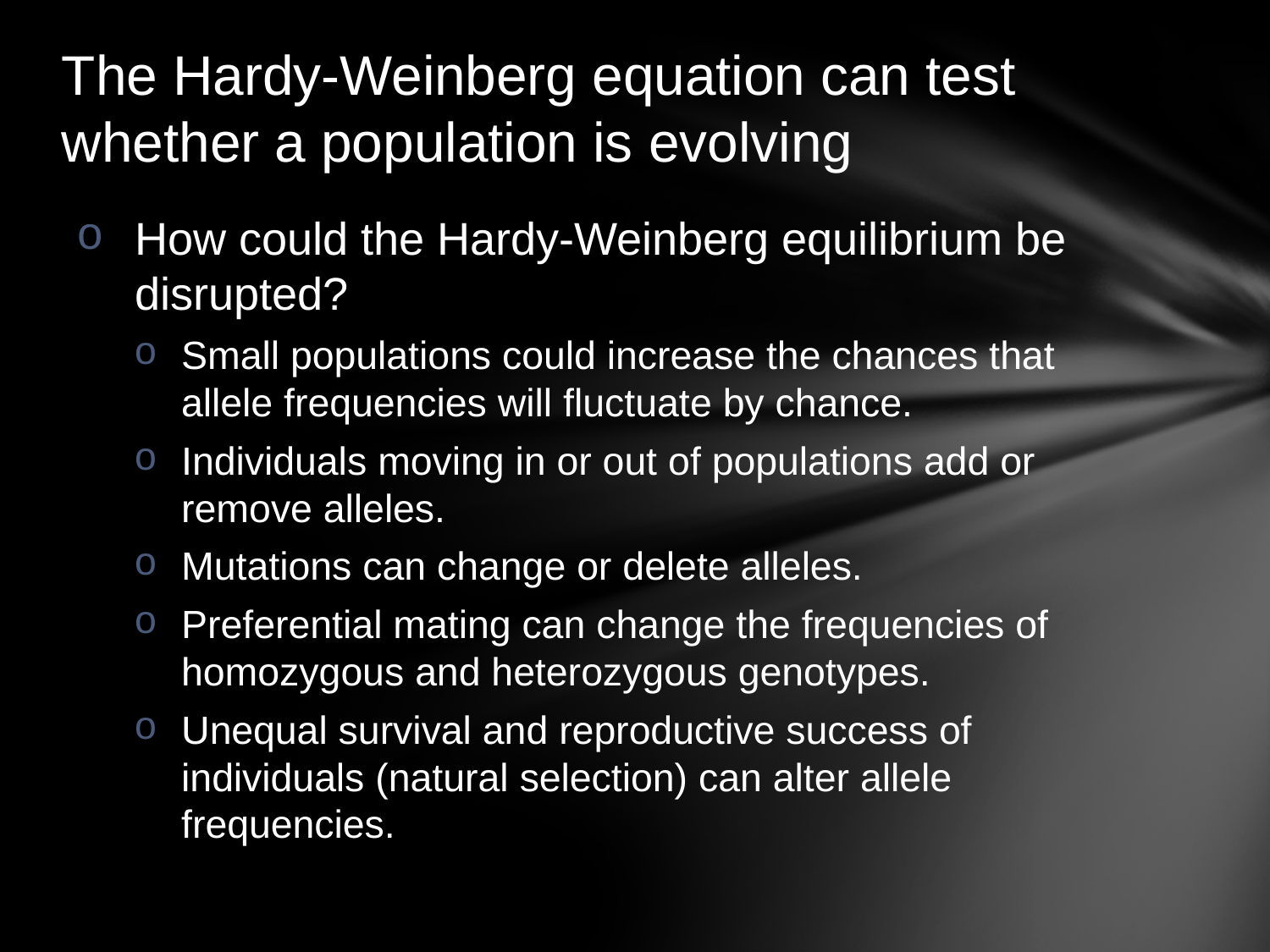

# The Hardy-Weinberg equation can test whether a population is evolving
How could the Hardy-Weinberg equilibrium be disrupted?
Small populations could increase the chances that allele frequencies will fluctuate by chance.
Individuals moving in or out of populations add or remove alleles.
Mutations can change or delete alleles.
Preferential mating can change the frequencies of homozygous and heterozygous genotypes.
Unequal survival and reproductive success of individuals (natural selection) can alter allele frequencies.